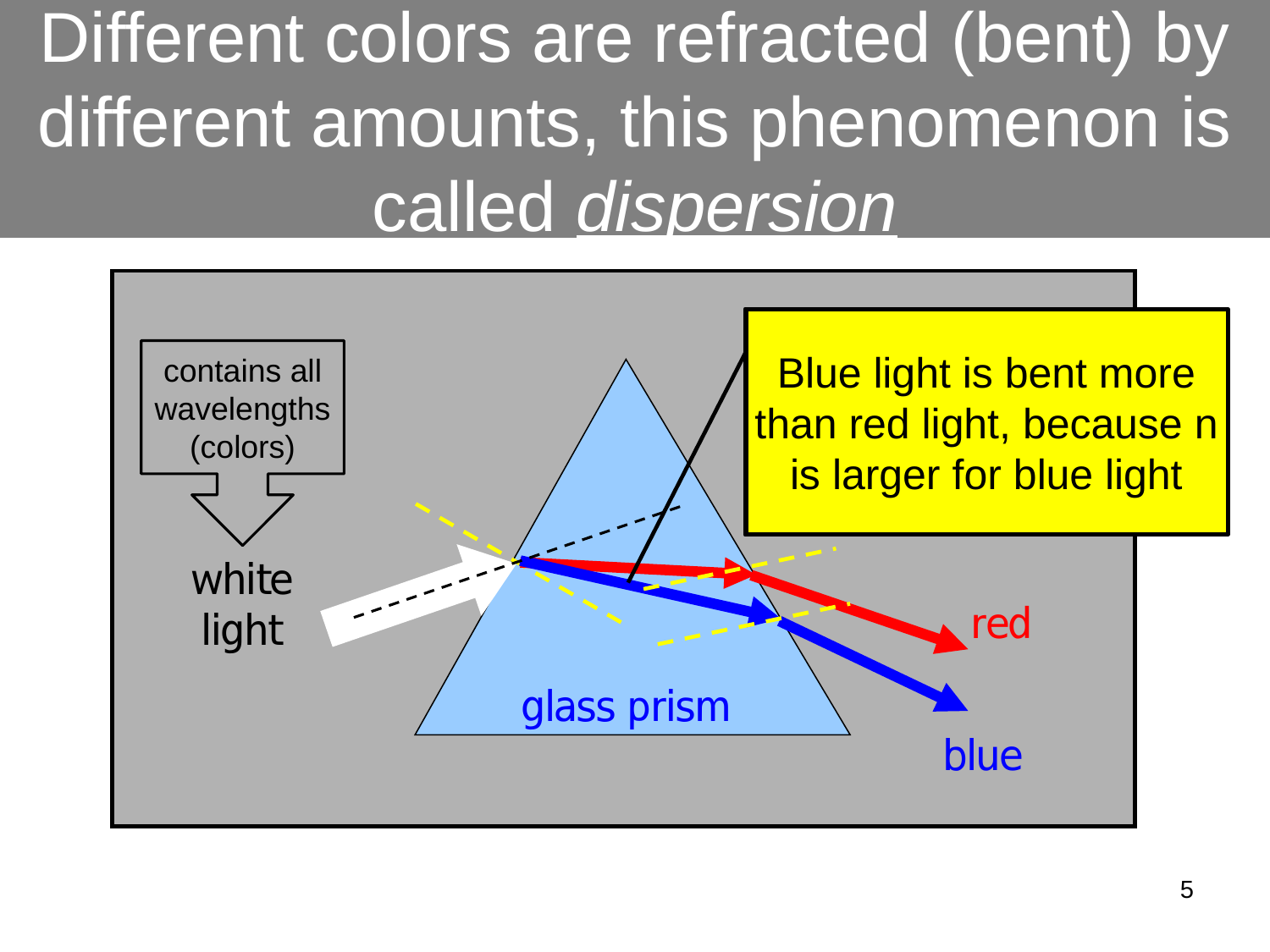

# Different colors are refracted (bent) by different amounts, this phenomenon is called dispersion

Blue light is bent more
than red light, because n
is larger for blue light
contains all
wavelengths
(colors)

white
light

red

glass prism
blue
5